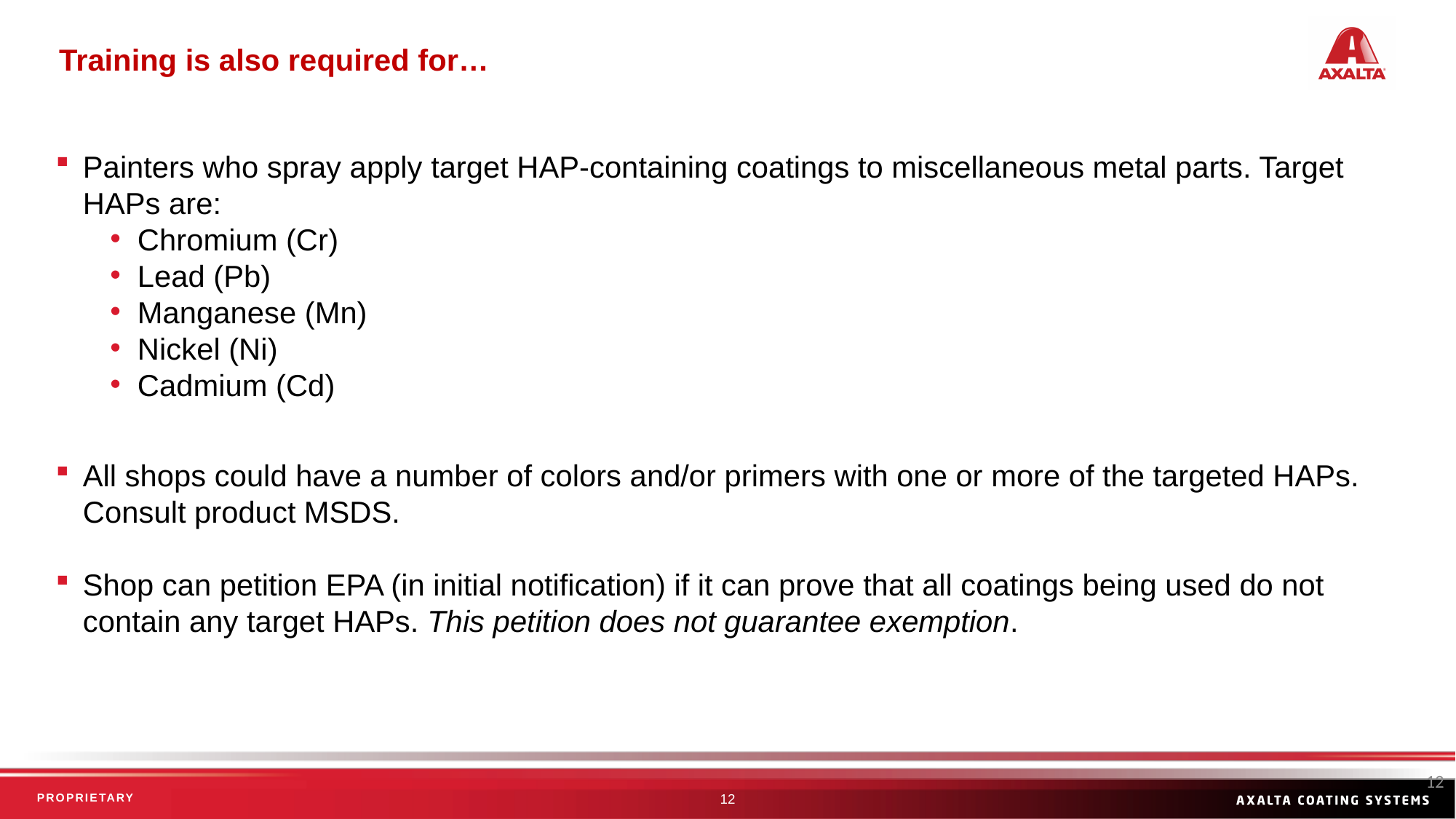

Training is also required for…
Painters who spray apply target HAP-containing coatings to miscellaneous metal parts. Target HAPs are:
Chromium (Cr)
Lead (Pb)
Manganese (Mn)
Nickel (Ni)
Cadmium (Cd)

All shops could have a number of colors and/or primers with one or more of the targeted HAPs. Consult product MSDS.

Shop can petition EPA (in initial notification) if it can prove that all coatings being used do not contain any target HAPs. This petition does not guarantee exemption.

12